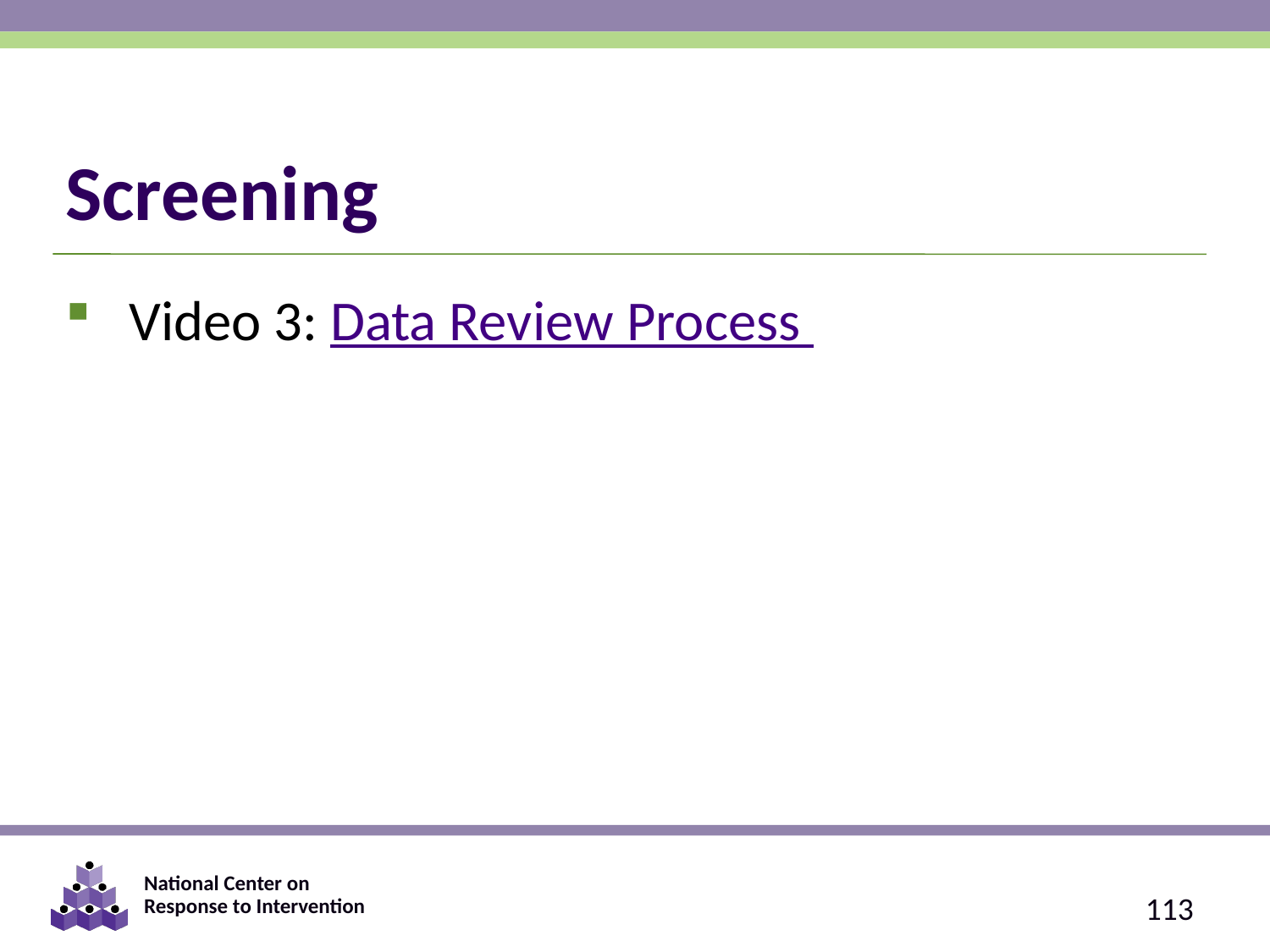

# Screening
Video 3: Data Review Process
113